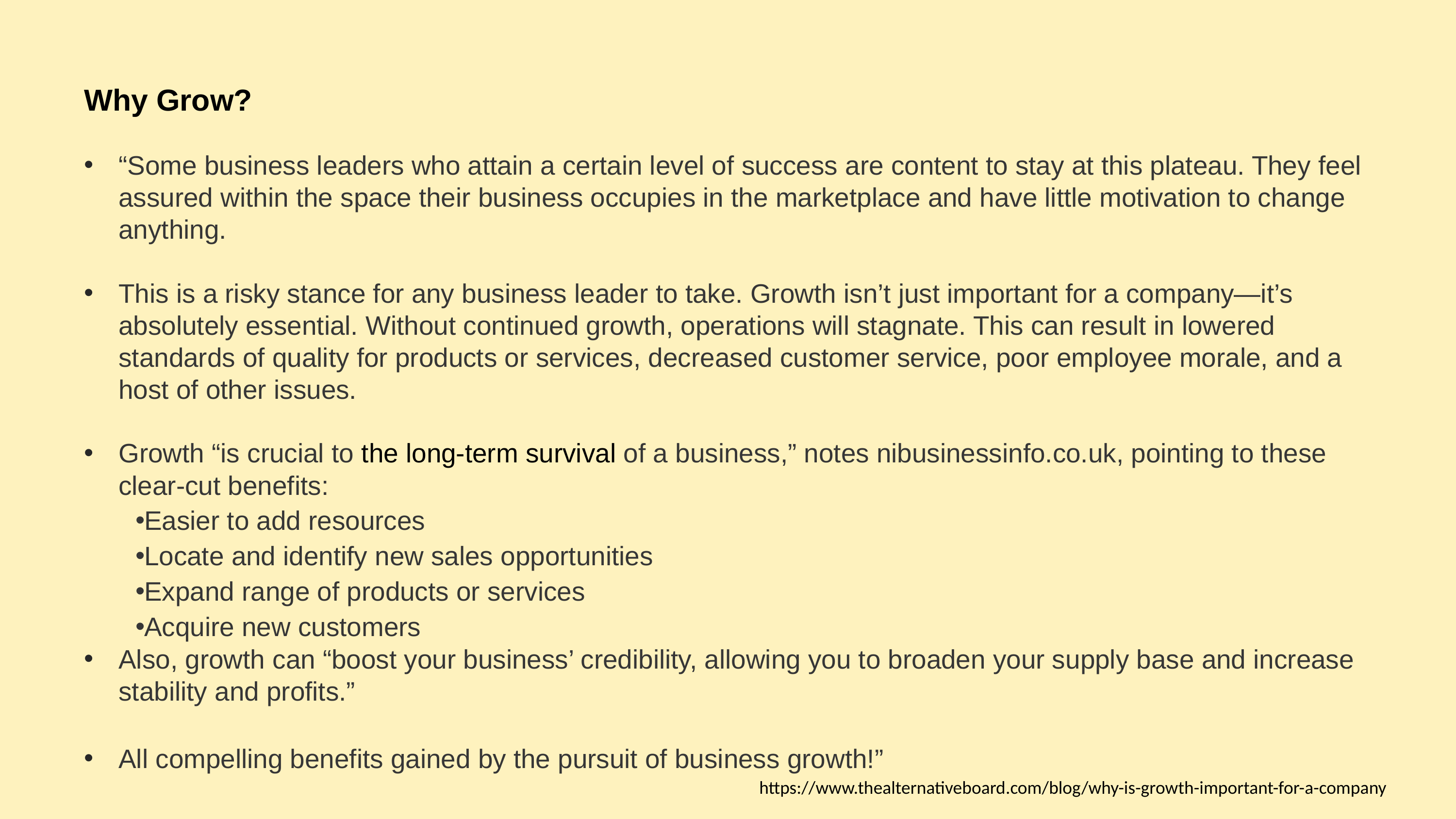

# Why Grow?
“Some business leaders who attain a certain level of success are content to stay at this plateau. They feel assured within the space their business occupies in the marketplace and have little motivation to change anything.

This is a risky stance for any business leader to take. Growth isn’t just important for a company—it’s absolutely essential. Without continued growth, operations will stagnate. This can result in lowered standards of quality for products or services, decreased customer service, poor employee morale, and a host of other issues.

Growth “is crucial to the long-term survival of a business,” notes nibusinessinfo.co.uk, pointing to these clear-cut benefits:
Easier to add resources
Locate and identify new sales opportunities
Expand range of products or services
Acquire new customers
Also, growth can “boost your business’ credibility, allowing you to broaden your supply base and increase stability and profits.”

All compelling benefits gained by the pursuit of business growth!”

https://www.thealternativeboard.com/blog/why-is-growth-important-for-a-company